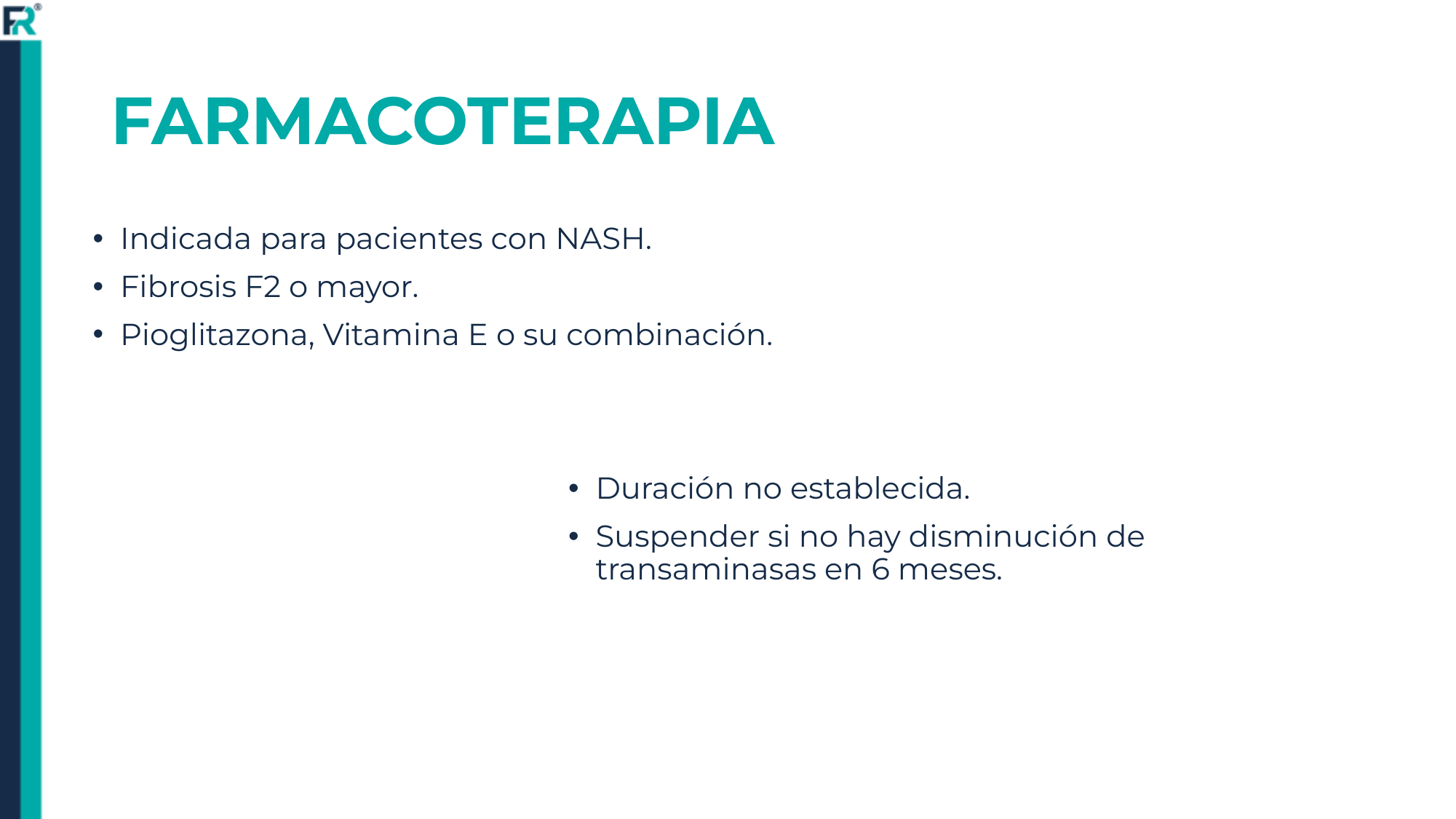

# FARMACOTERAPIA
Indicada para pacientes con NASH.
Fibrosis F2 o mayor.
Pioglitazona, Vitamina E o su combinación.
Duración no establecida.
Suspender si no hay disminución de transaminasas en 6 meses.